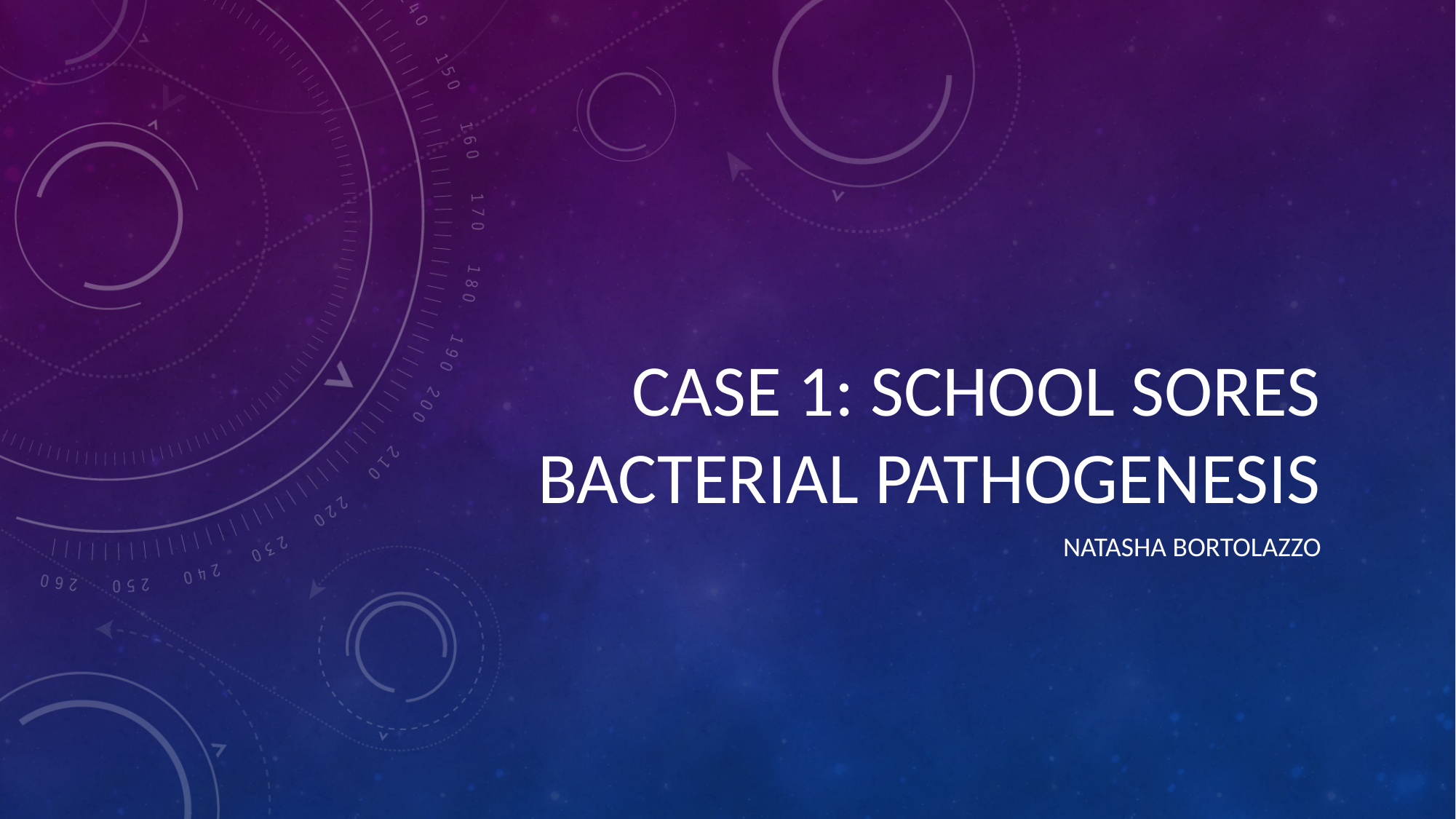

# cASE 1: sCHOOL sORES Bacterial Pathogenesis
nATASHA bORTOLazzo